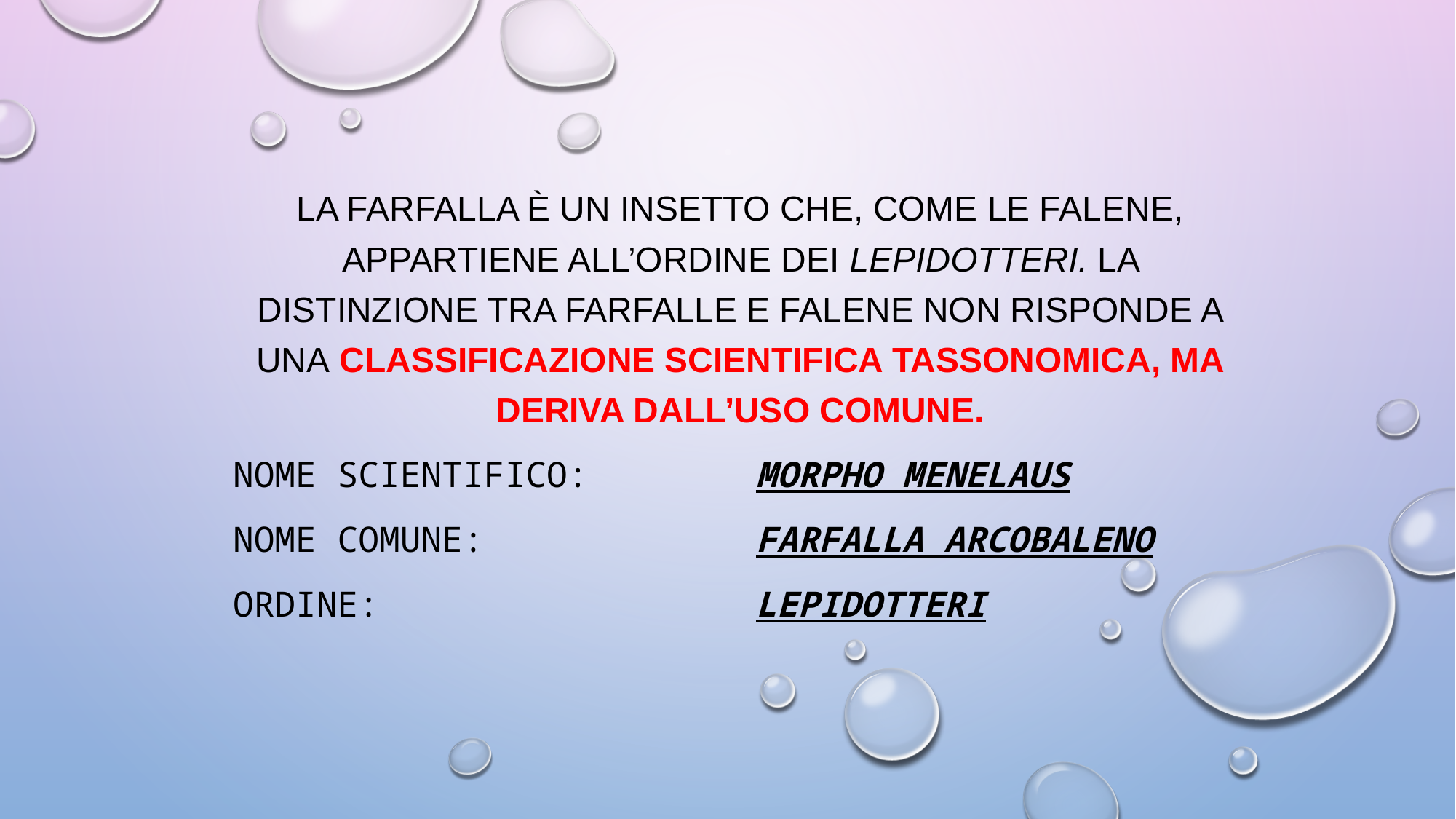

La farfalla è un insetto che, come le falene, appartiene all’ordine dei lepidotteri. La distinzione tra farfalle e falene non risponde a una classificazione scientifica tassonomica, ma deriva dall’uso comune.
NOME SCIENTIFICO:        morpho menelaus
NOME COMUNE:             FARFALLA ARCOBALENO
ORDINE:                  LEPIdotteri